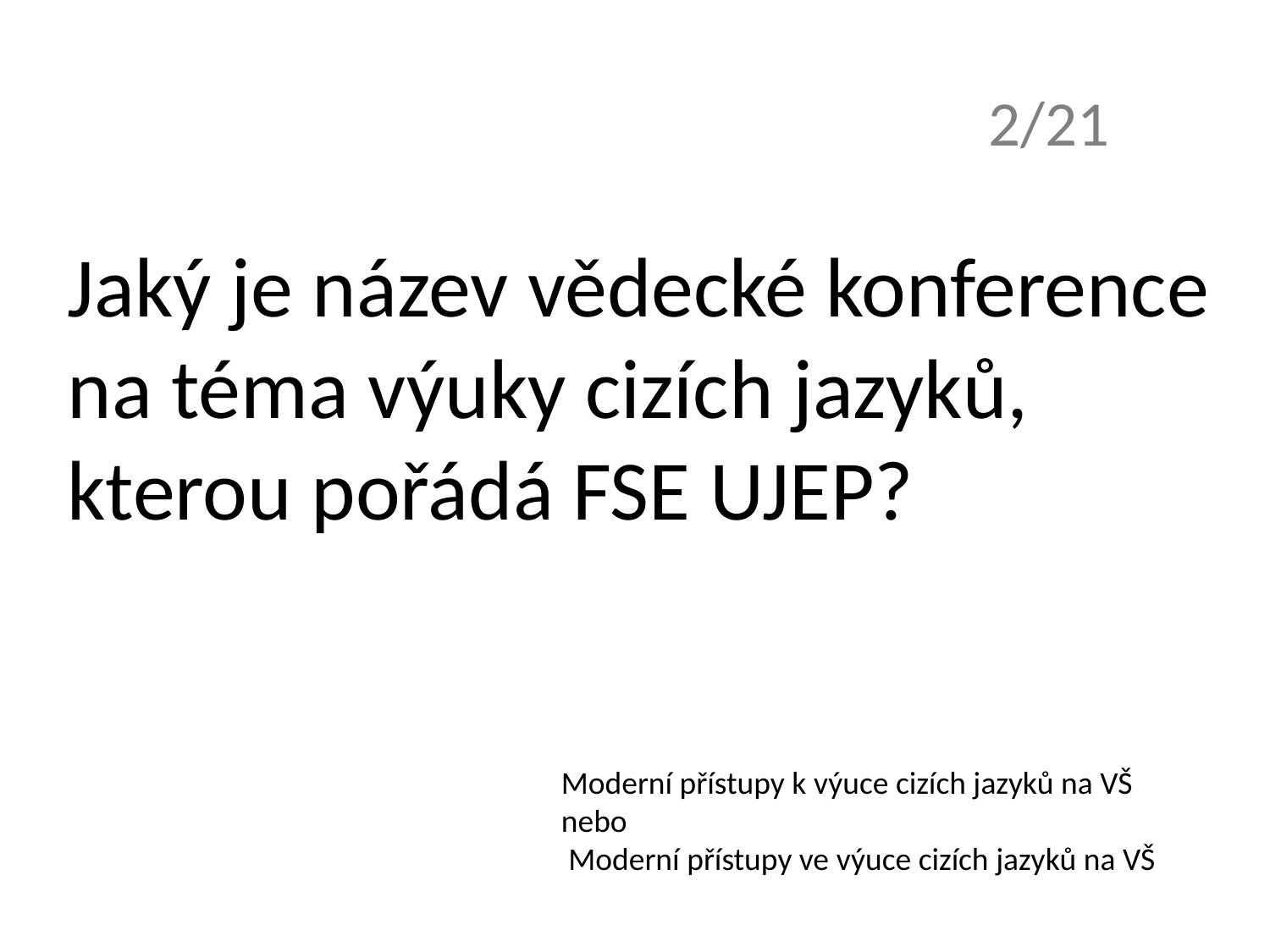

2/21
Jaký je název vědecké konference
na téma výuky cizích jazyků,
kterou pořádá FSE UJEP?
Moderní přístupy k výuce cizích jazyků na VŠ
nebo
 Moderní přístupy ve výuce cizích jazyků na VŠ